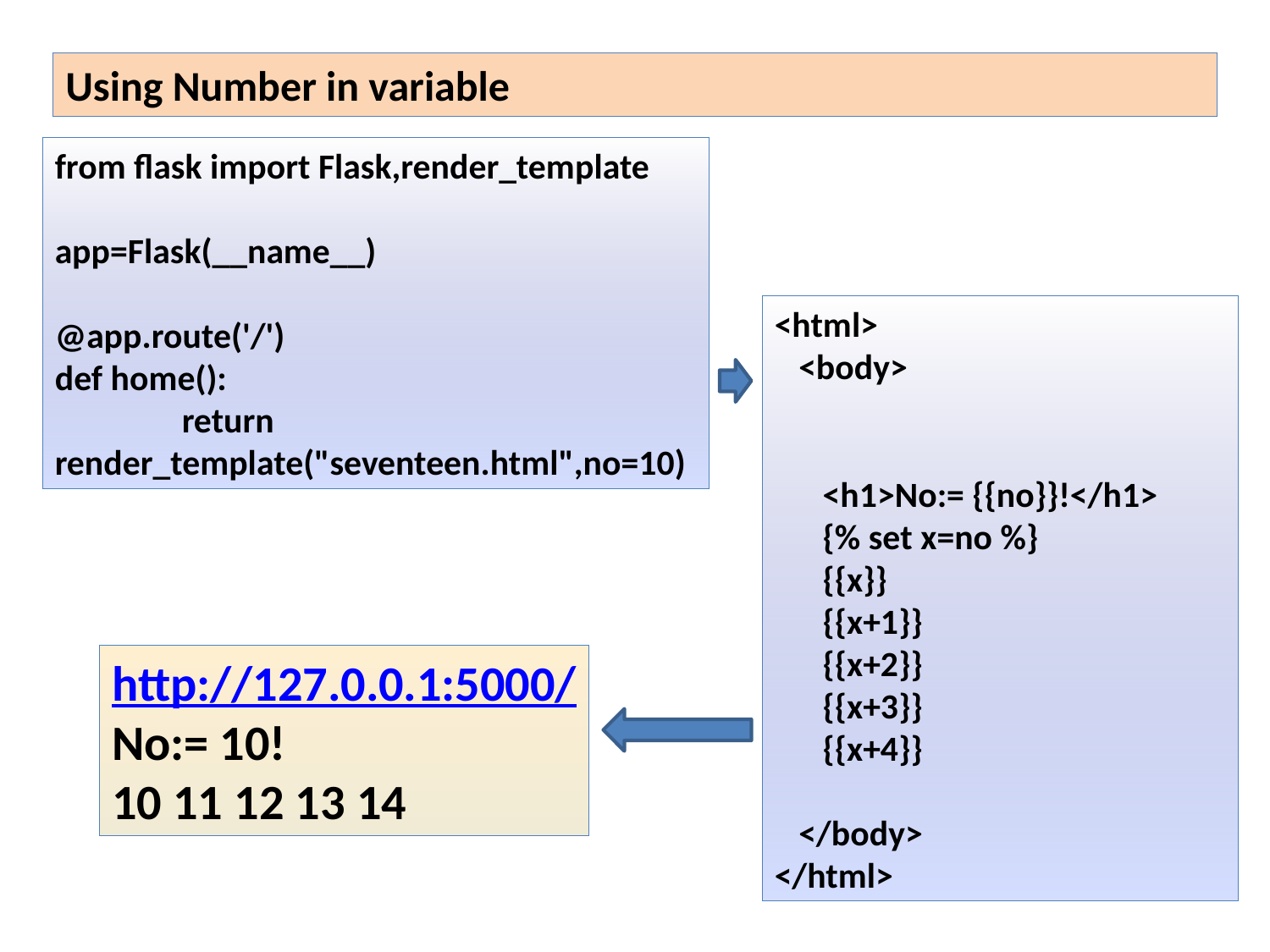

Using Number in variable
from flask import Flask,render_template

app=Flask(__name__)

@app.route('/')
def home():
	return render_template("seventeen.html",no=10)
<html>
   <body>

      <h1>No:= {{no}}!</h1>
      {% set x=no %}
      {{x}}
      {{x+1}}
      {{x+2}}
      {{x+3}}
      {{x+4}}

   </body>
</html>

http://127.0.0.1:5000/
No:= 10!
10 11 12 13 14